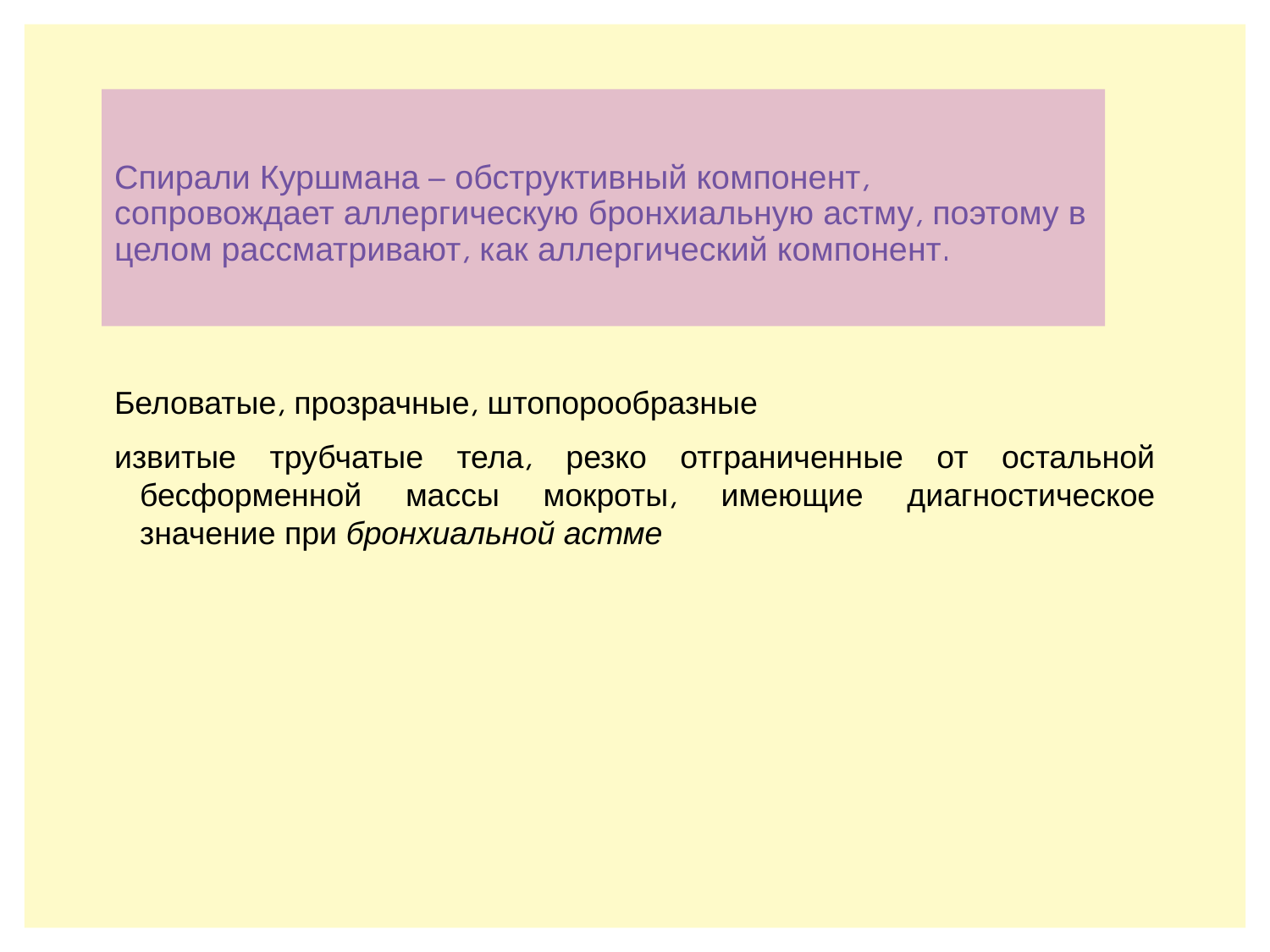

# Спирали Куршмана – обструктивный компонент, сопровождает аллергическую бронхиальную астму, поэтому в целом рассматривают, как аллергический компонент.
Беловатые, прозрачные, штопорообразные
извитые трубчатые тела, резко отграниченные от остальной бесформенной массы мокроты, имеющие диагностическое значение при бронхиальной астме